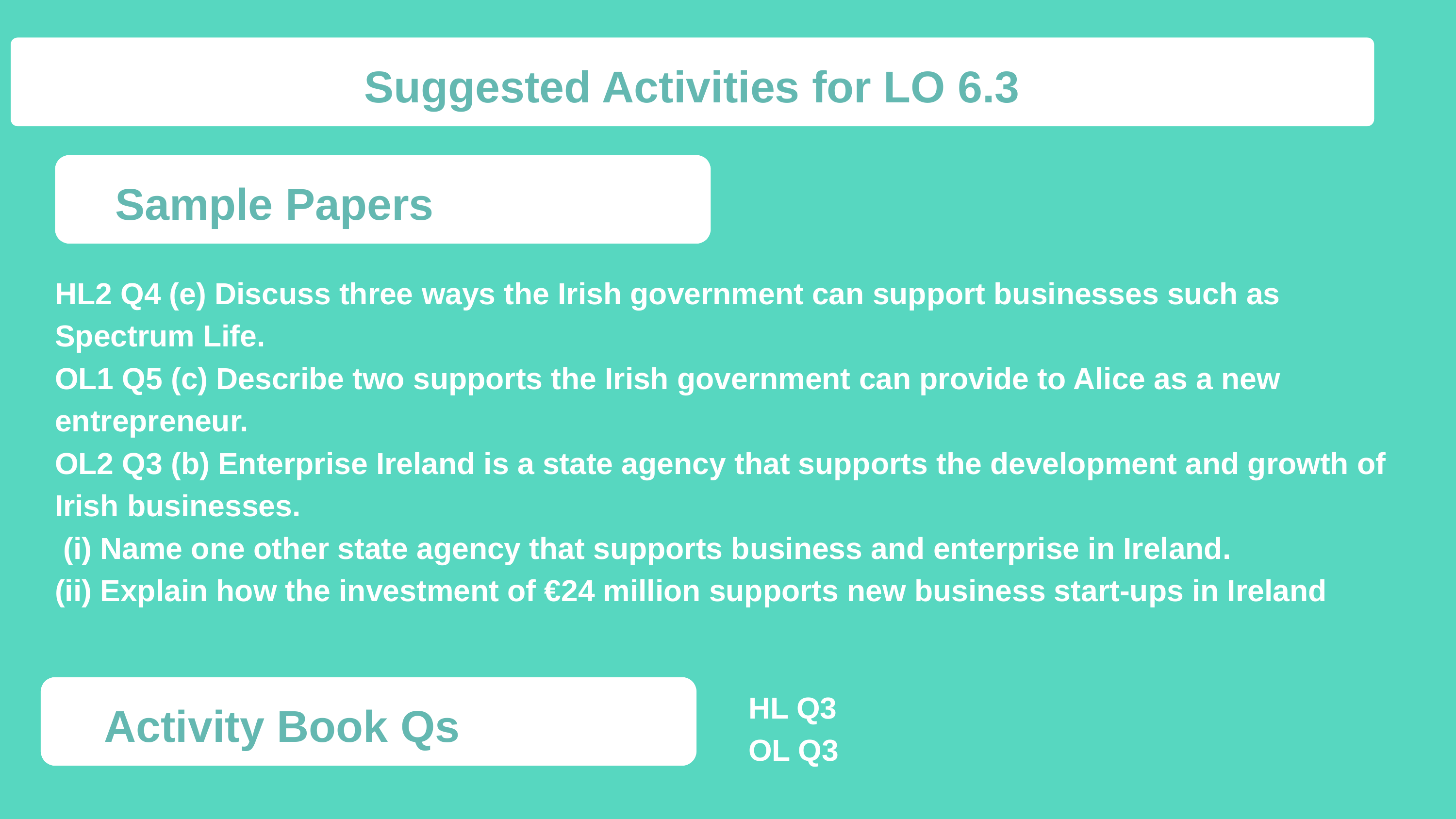

Suggested Activities for LO 6.3

Sample Papers
HL2 Q4 (e) Discuss three ways the Irish government can support businesses such as Spectrum Life.
OL1 Q5 (c) Describe two supports the Irish government can provide to Alice as a new entrepreneur.
OL2 Q3 (b) Enterprise Ireland is a state agency that supports the development and growth of Irish businesses.
 (i) Name one other state agency that supports business and enterprise in Ireland.
(ii) Explain how the investment of €24 million supports new business start-ups in Ireland

HL Q3
OL Q3
Activity Book Qs